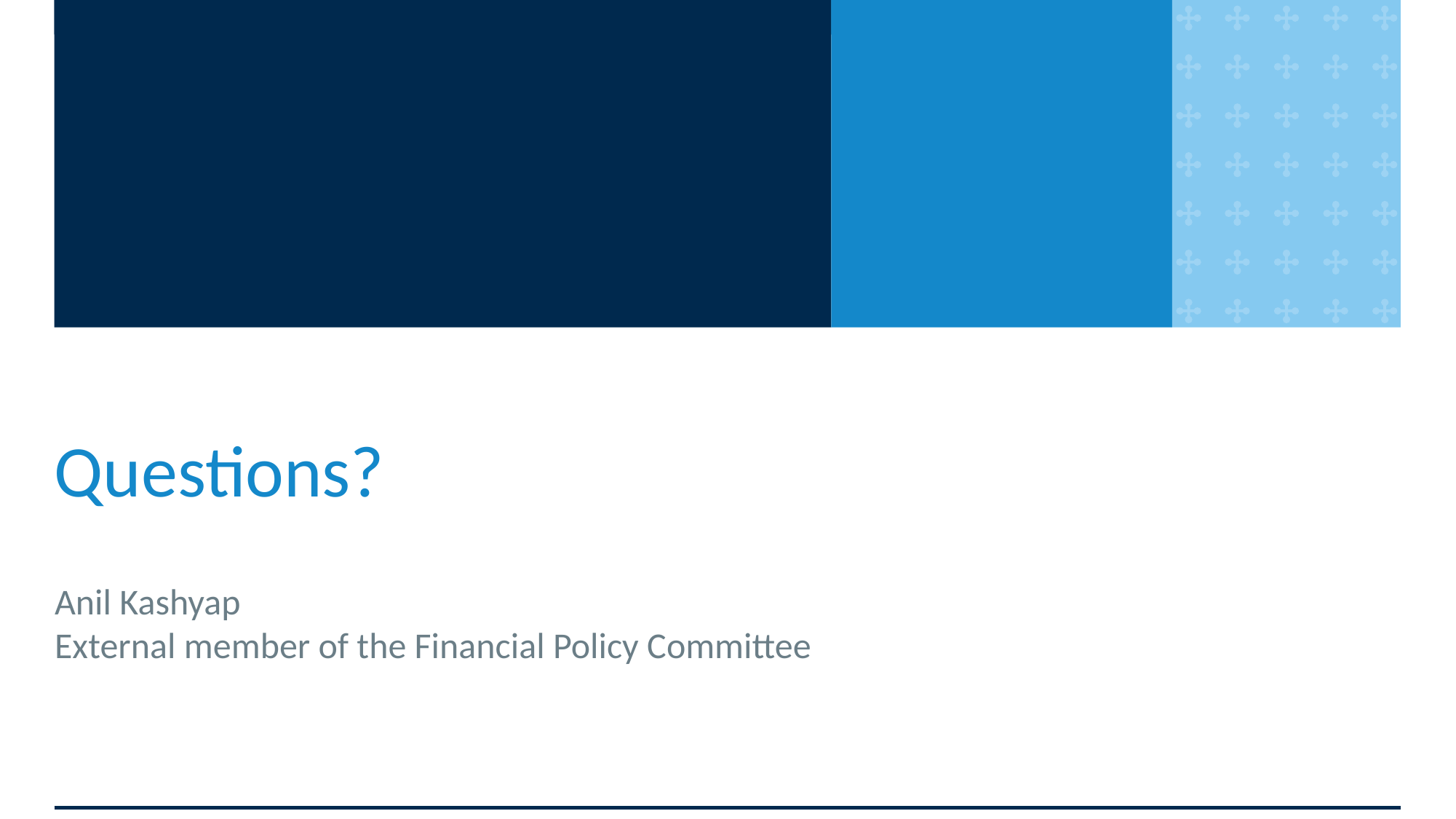

# Questions?
Anil Kashyap
External member of the Financial Policy Committee